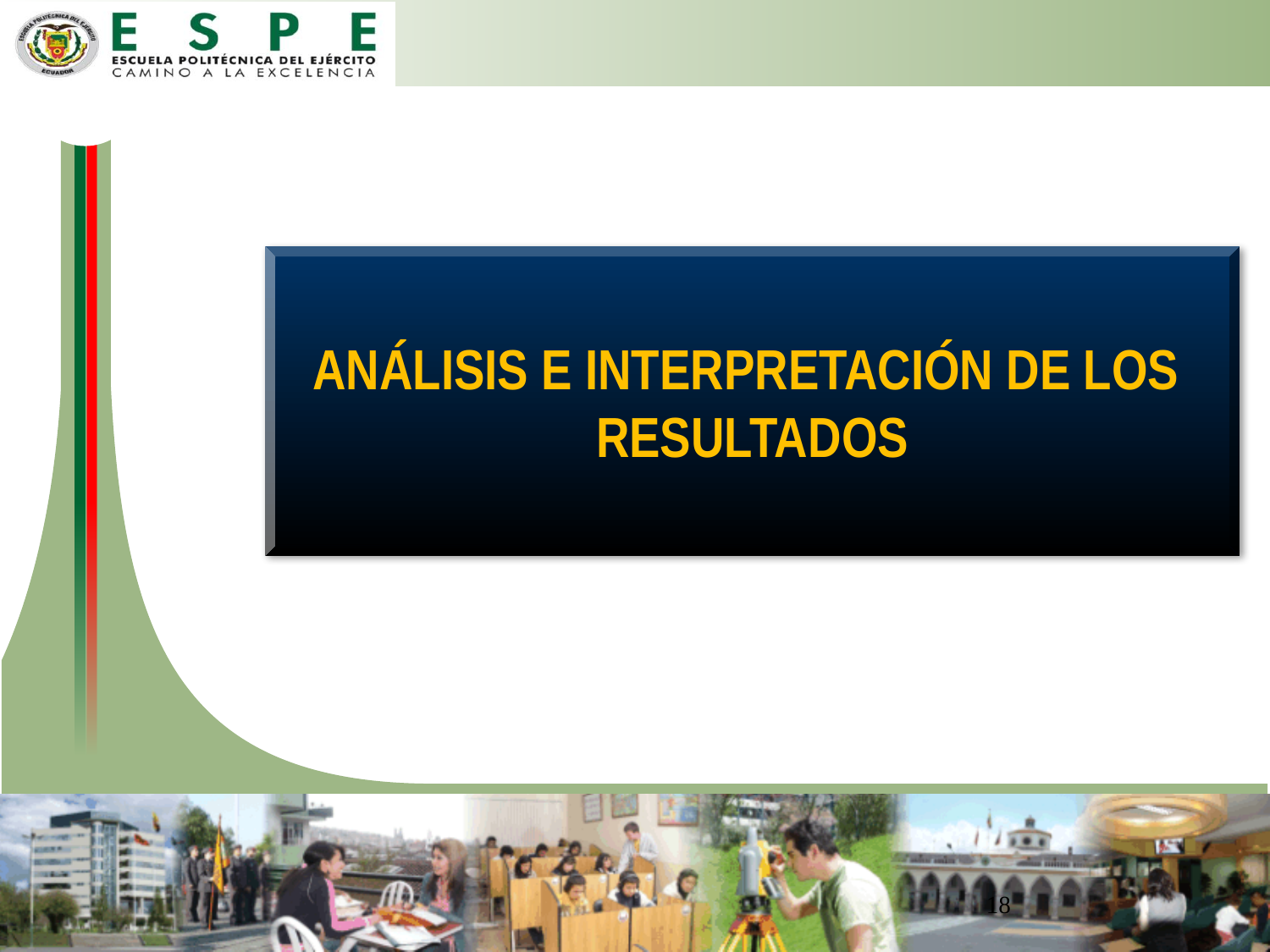

ANÁLISIS E INTERPRETACIÓN DE LOS
RESULTADOS
18